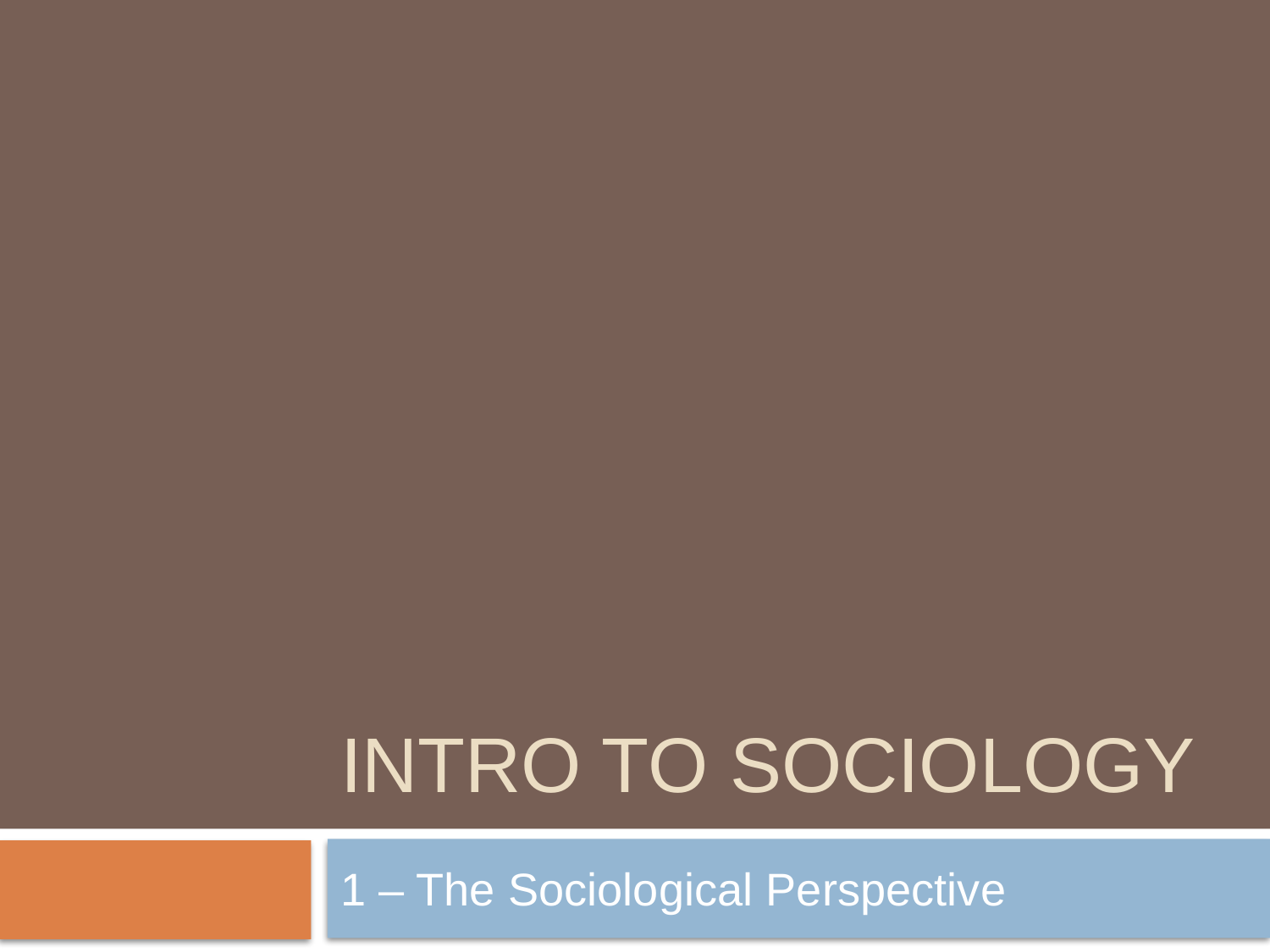

# Intro to sociology
1 – The Sociological Perspective